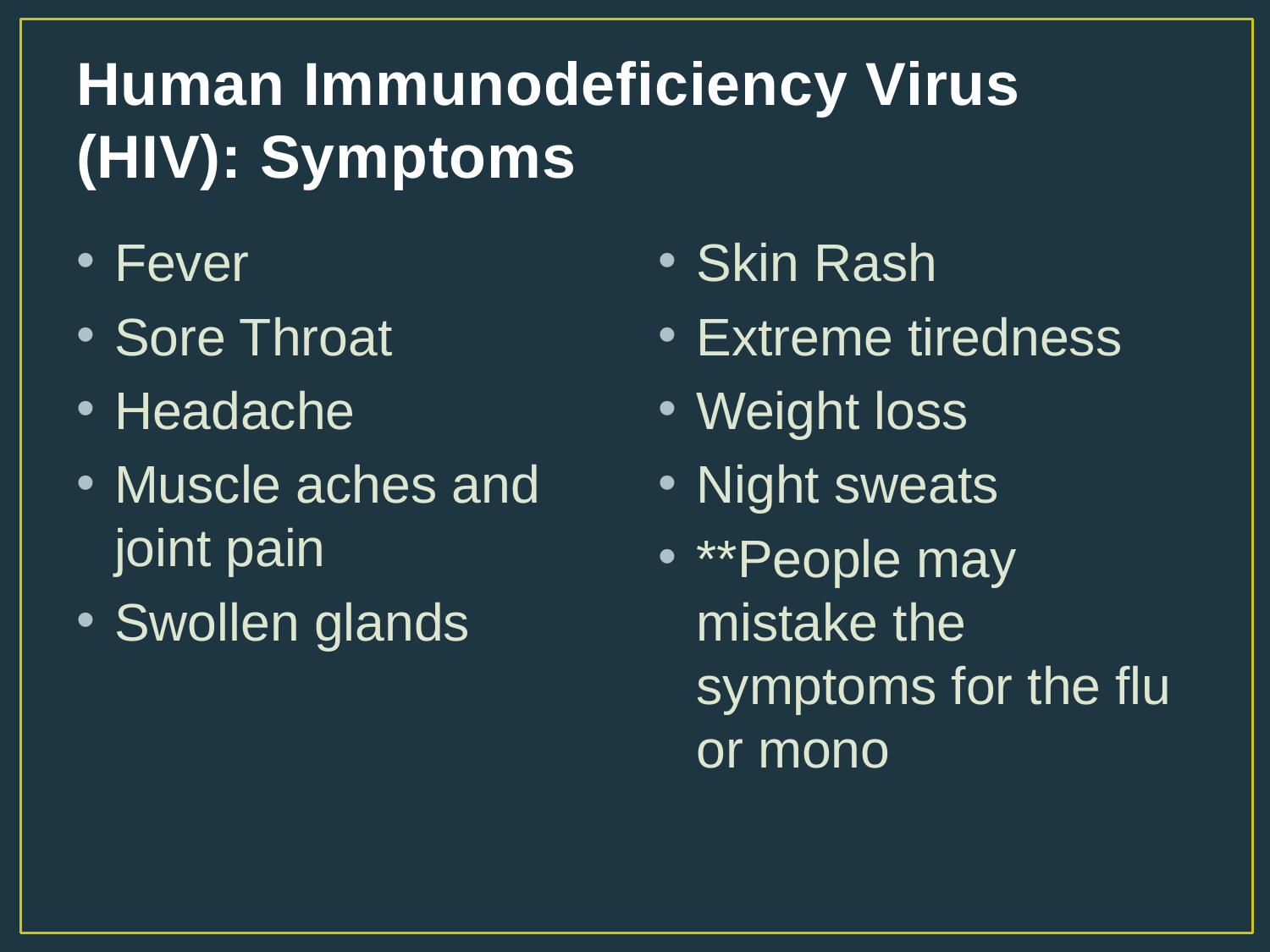

# Human Immunodeficiency Virus (HIV): Symptoms
Fever
Sore Throat
Headache
Muscle aches and joint pain
Swollen glands

Skin Rash
Extreme tiredness
Weight loss
Night sweats
**People may mistake the symptoms for the flu or mono